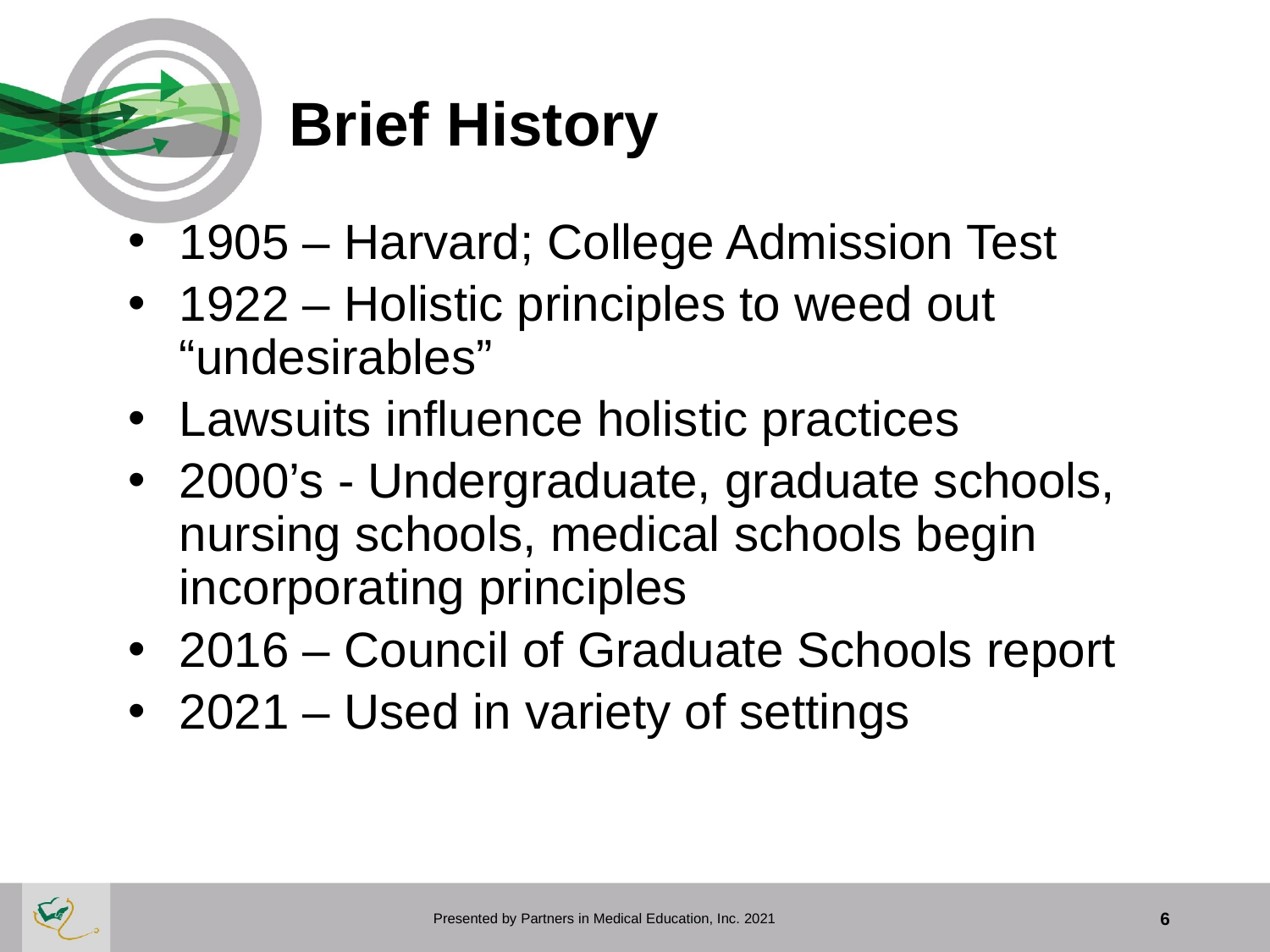

# Brief History
1905 – Harvard; College Admission Test
1922 – Holistic principles to weed out “undesirables”
Lawsuits influence holistic practices
2000’s - Undergraduate, graduate schools, nursing schools, medical schools begin incorporating principles
2016 – Council of Graduate Schools report
2021 – Used in variety of settings
Presented by Partners in Medical Education, Inc. 2021
6